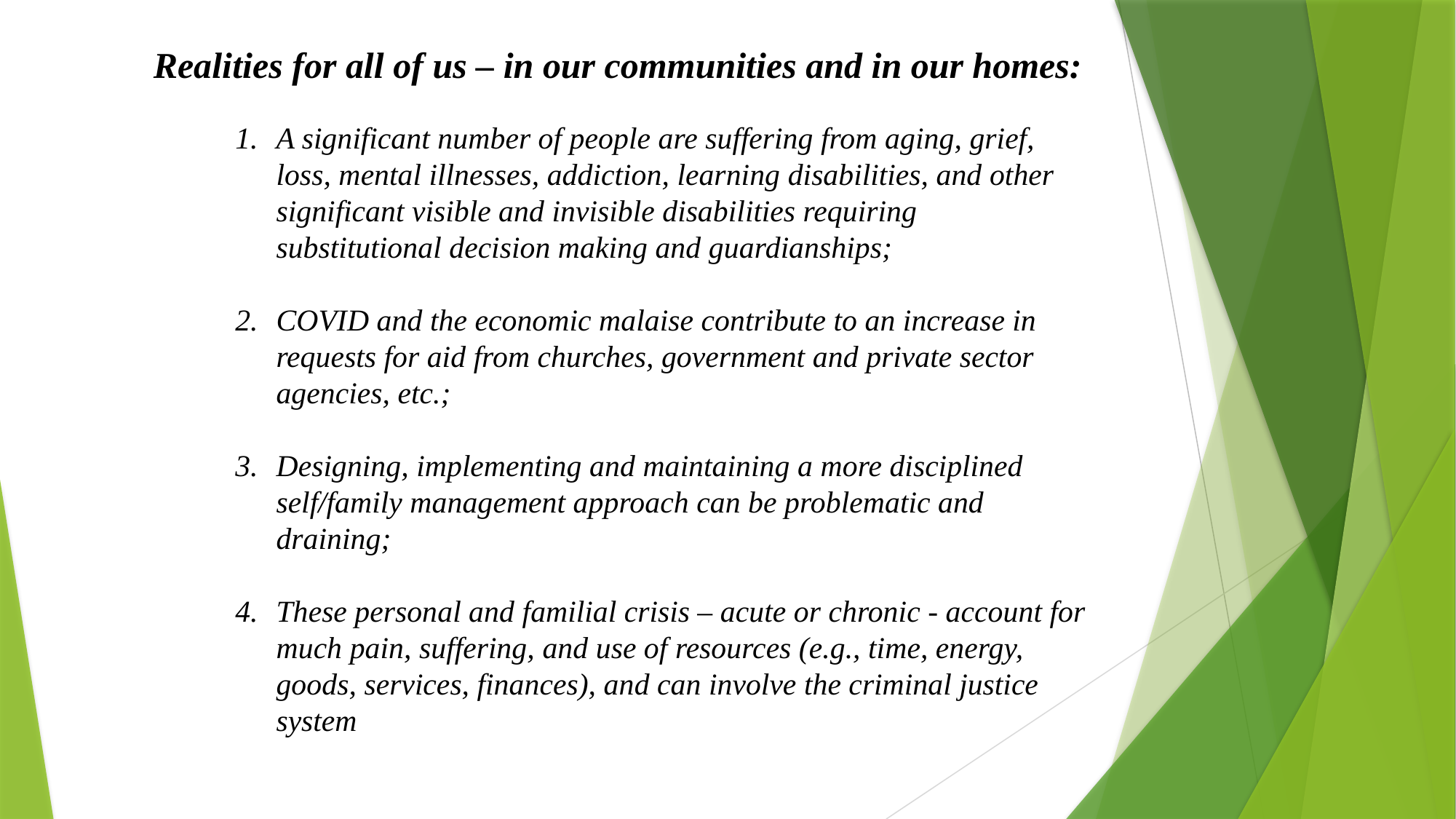

Realities for all of us – in our communities and in our homes:

A significant number of people are suffering from aging, grief, loss, mental illnesses, addiction, learning disabilities, and other significant visible and invisible disabilities requiring substitutional decision making and guardianships;

COVID and the economic malaise contribute to an increase in requests for aid from churches, government and private sector agencies, etc.;

Designing, implementing and maintaining a more disciplined self/family management approach can be problematic and draining;

These personal and familial crisis – acute or chronic - account for much pain, suffering, and use of resources (e.g., time, energy, goods, services, finances), and can involve the criminal justice system